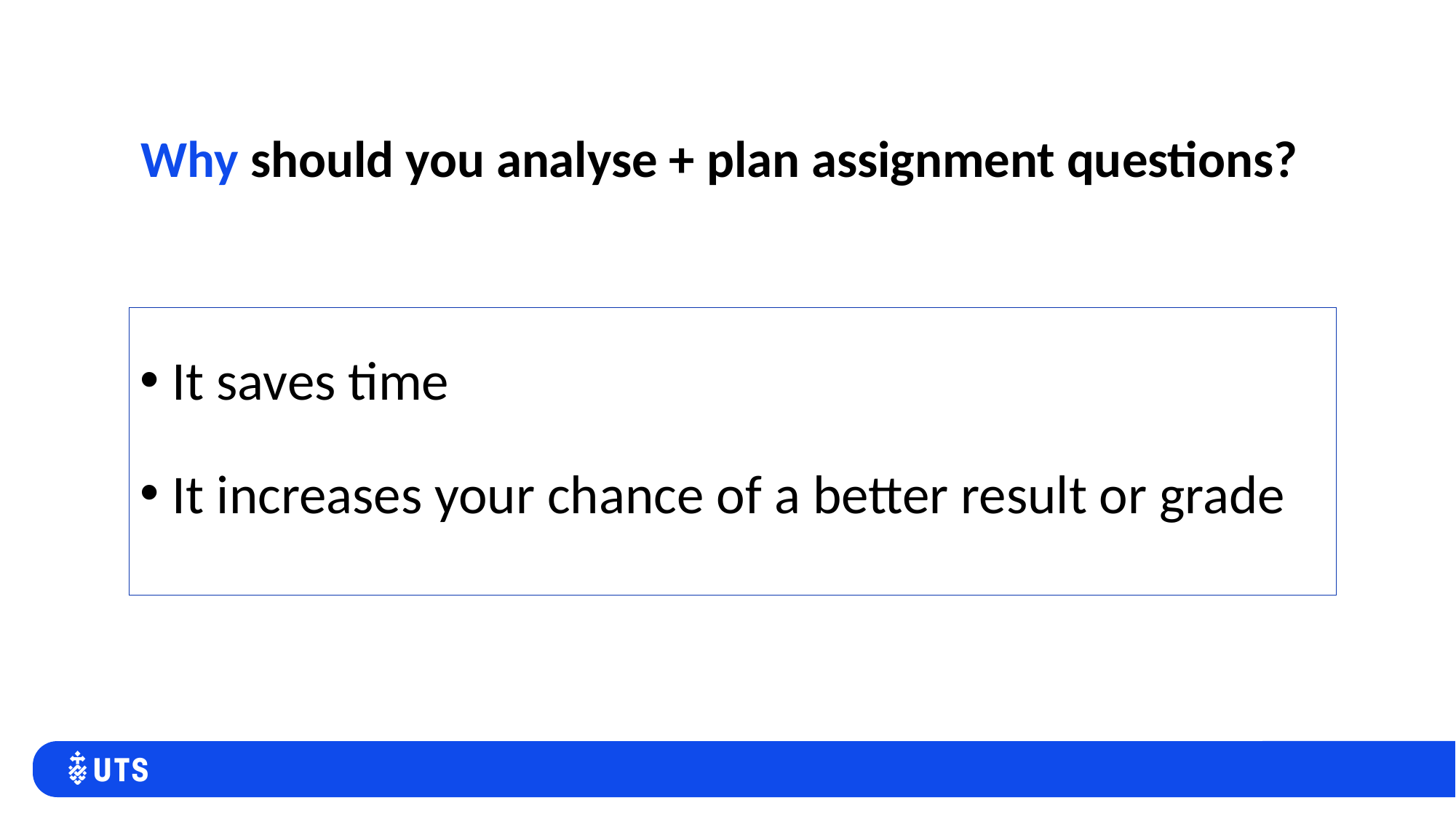

# Why should you analyse + plan assignment questions?
It saves time
It increases your chance of a better result or grade